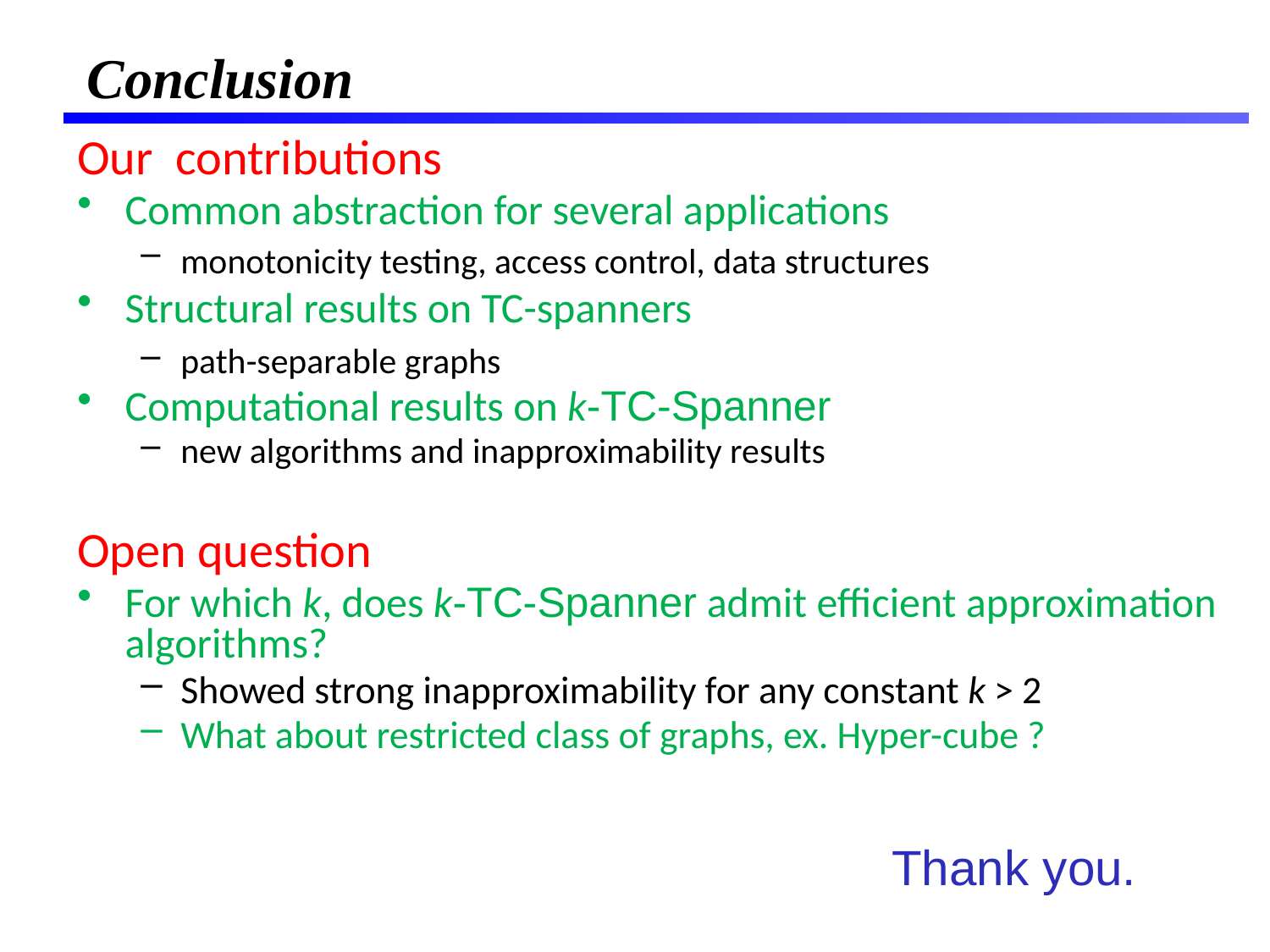

# Conclusion
Our  contributions
Common abstraction for several applications
monotonicity testing, access control, data structures
Structural results on TC-spanners
path-separable graphs
Computational results on k-TC-Spanner
new algorithms and inapproximability results

Open question
For which k, does k-TC-Spanner admit efficient approximation algorithms?
Showed strong inapproximability for any constant k > 2
What about restricted class of graphs, ex. Hyper-cube ?

Thank you.